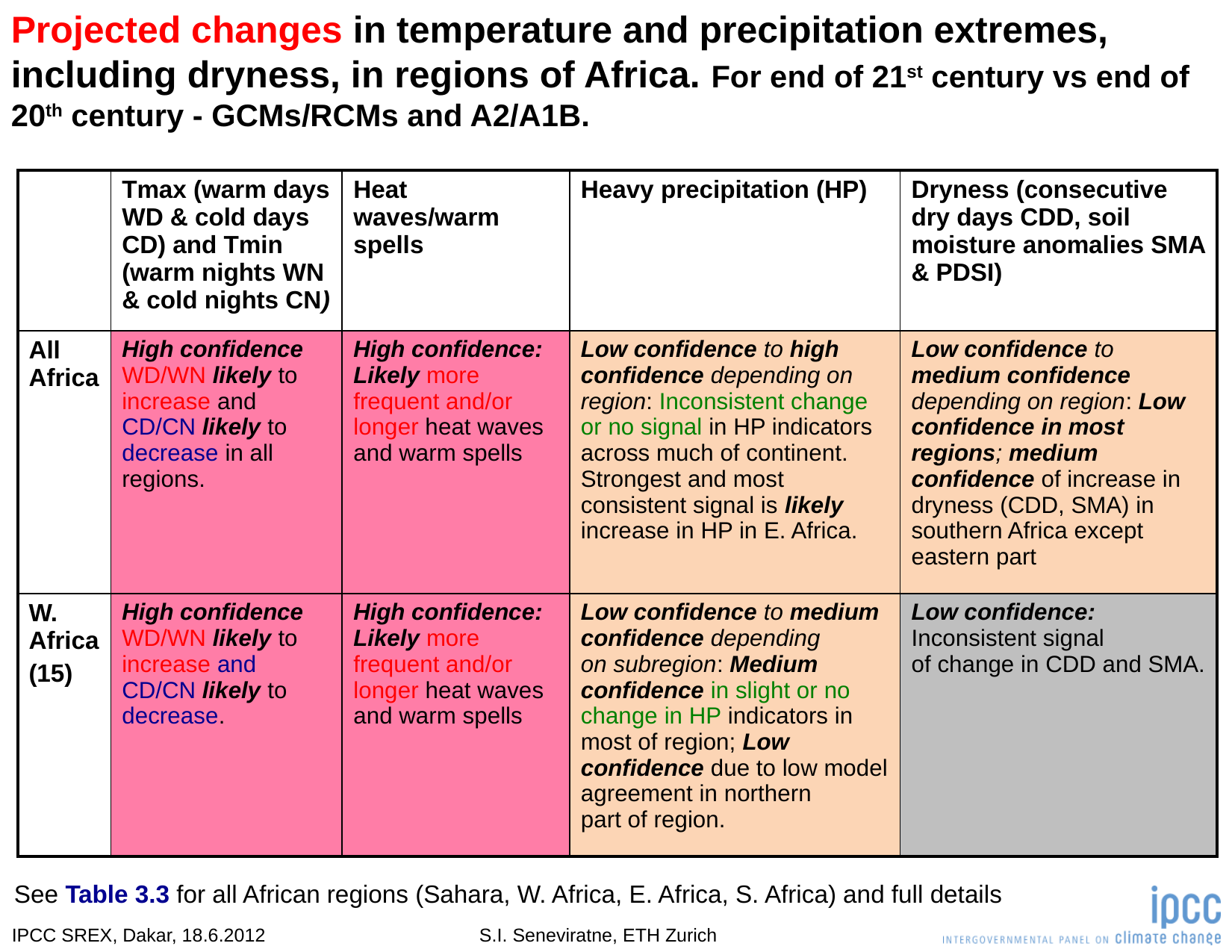

Projected changes in temperature and precipitation extremes, including dryness, in regions of Africa. For end of 21st century vs end of 20th century - GCMs/RCMs and A2/A1B.
|  | Tmax (warm days WD & cold days CD) and Tmin (warm nights WN & cold nights CN) | Heat waves/warm spells | Heavy precipitation (HP) | Dryness (consecutive dry days CDD, soil moisture anomalies SMA & PDSI) |
| --- | --- | --- | --- | --- |
| All Africa | High confidence WD/WN likely to increase and CD/CN likely to decrease in all regions. | High confidence: Likely more frequent and/or longer heat waves and warm spells | Low confidence to high confidence depending on region: Inconsistent change or no signal in HP indicators across much of continent. Strongest and most consistent signal is likely increase in HP in E. Africa. | Low confidence to medium confidence depending on region: Low confidence in most regions; medium confidence of increase in dryness (CDD, SMA) in southern Africa except eastern part |
| W. Africa (15) | High confidence WD/WN likely to increase and CD/CN likely to decrease. | High confidence: Likely more frequent and/or longer heat waves and warm spells | Low confidence to medium confidence depending on subregion: Medium confidence in slight or no change in HP indicators in most of region; Low confidence due to low model agreement in northern part of region. | Low confidence: Inconsistent signal of change in CDD and SMA. |
See Table 3.3 for all African regions (Sahara, W. Africa, E. Africa, S. Africa) and full details